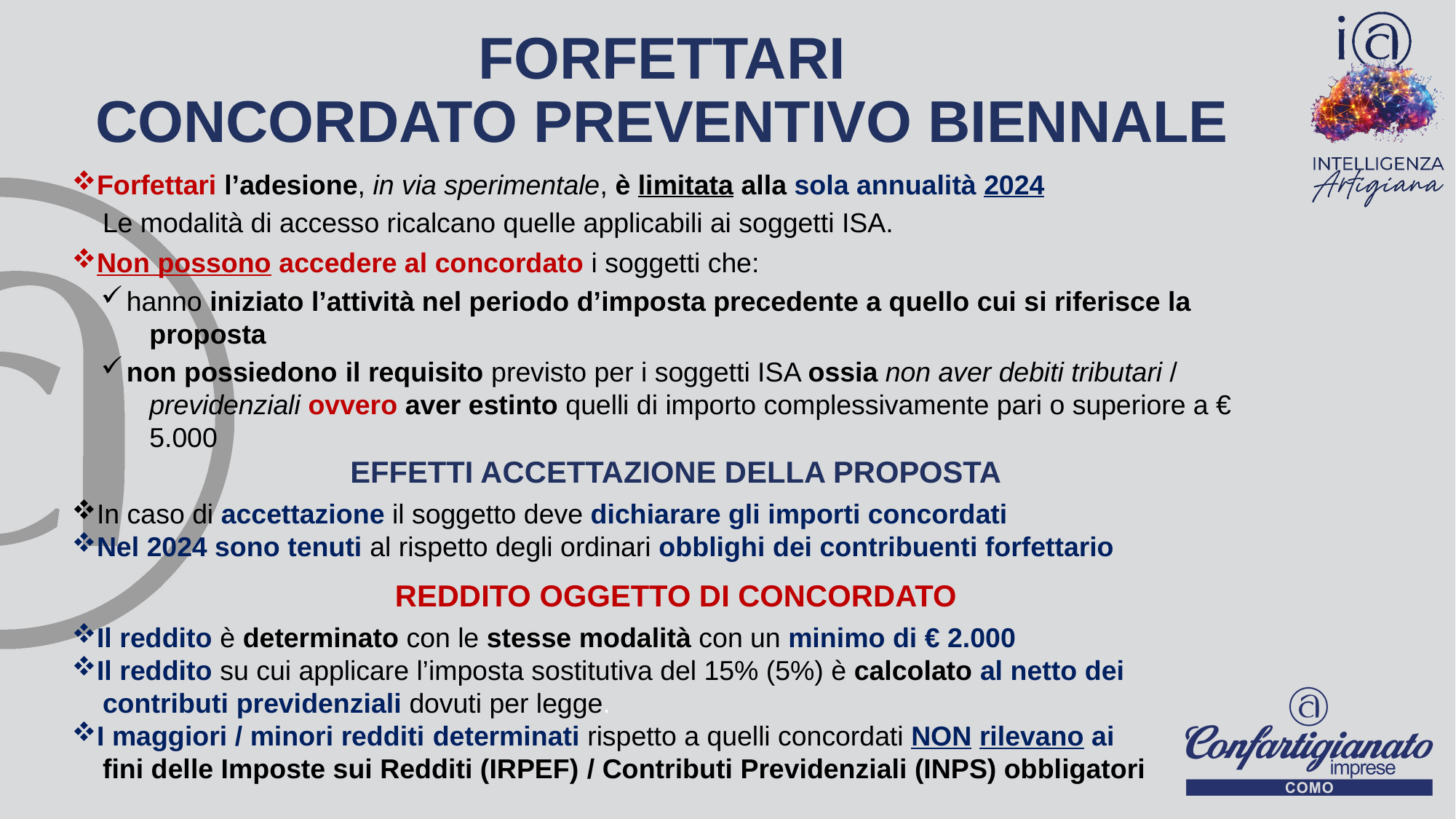

# FORFETTARI CONCORDATO PREVENTIVO BIENNALE
30
Forfettari l’adesione, in via sperimentale, è limitata alla sola annualità 2024

    Le modalità di accesso ricalcano quelle applicabili ai soggetti ISA.

Non possono accedere al concordato i soggetti che:

hanno iniziato l’attività nel periodo d’imposta precedente a quello cui si riferisce la
   proposta

non possiedono il requisito previsto per i soggetti ISA ossia non aver debiti tributari /
   previdenziali ovvero aver estinto quelli di importo complessivamente pari o superiore a €
   5.000
Effetti accettazione della proposta

In caso di accettazione il soggetto deve dichiarare gli importi concordati
Nel 2024 sono tenuti al rispetto degli ordinari obblighi dei contribuenti forfettario

REDDITO OGGETTO DI CONCORDATO

Il reddito è determinato con le stesse modalità con un minimo di € 2.000
Il reddito su cui applicare l’imposta sostitutiva del 15% (5%) è calcolato al netto dei
    contributi previdenziali dovuti per legge.
I maggiori / minori redditi determinati rispetto a quelli concordati NON rilevano ai
    fini delle Imposte sui Redditi (IRPEF) / Contributi Previdenziali (INPS) obbligatori